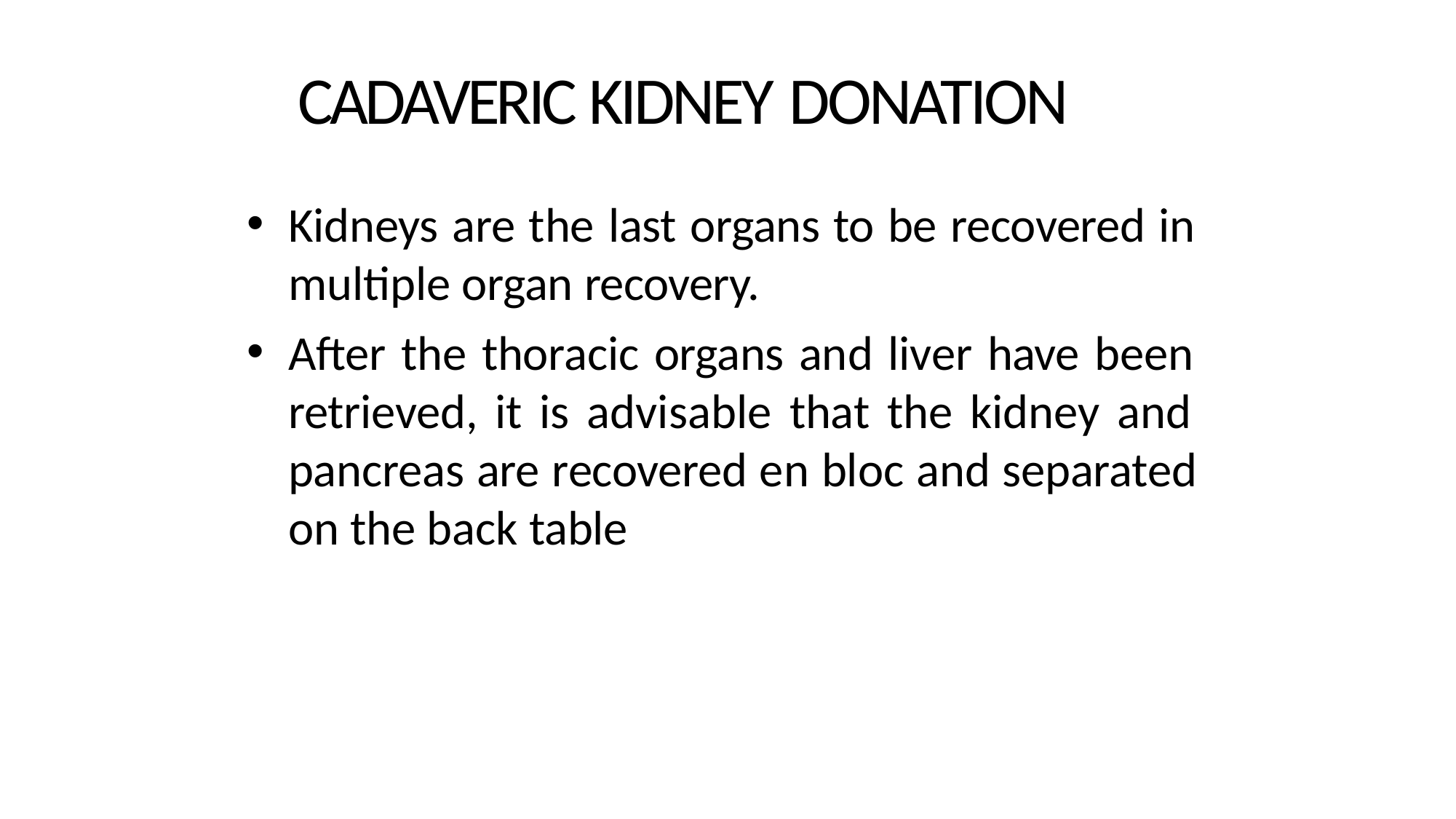

# CADAVERIC KIDNEY DONATION
Kidneys are the last organs to be recovered in  multiple organ recovery.
After the thoracic organs and liver have been  retrieved, it is advisable that the kidney and  pancreas are recovered en bloc and separated  on the back table